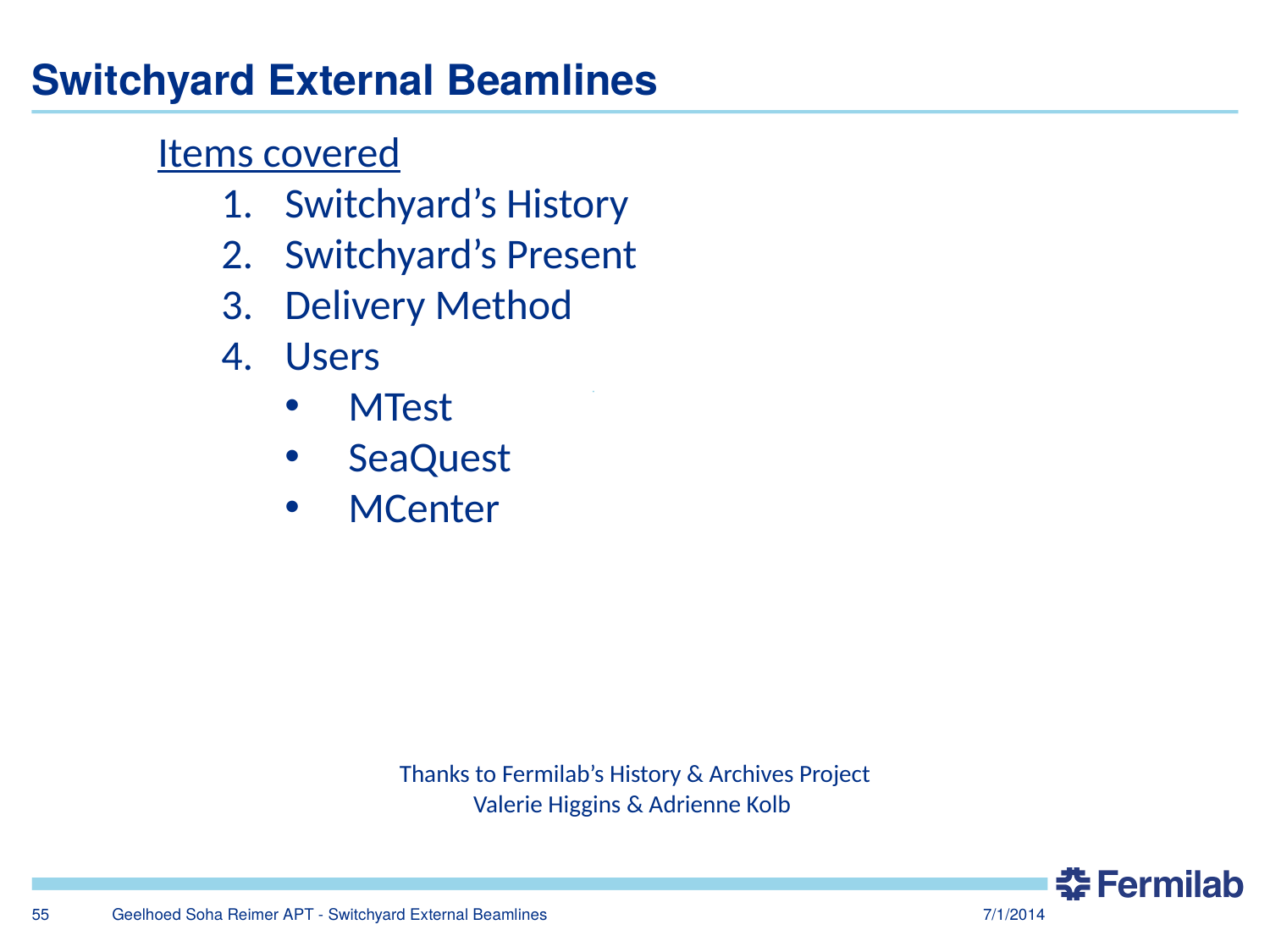

# Switchyard External Beamlines
Items covered
Switchyard’s History
Switchyard’s Present
Delivery Method
Users
MTest
SeaQuest
MCenter

Thanks to Fermilab’s History & Archives Project
Valerie Higgins & Adrienne Kolb
55
Geelhoed Soha Reimer APT - Switchyard External Beamlines
7/1/2014